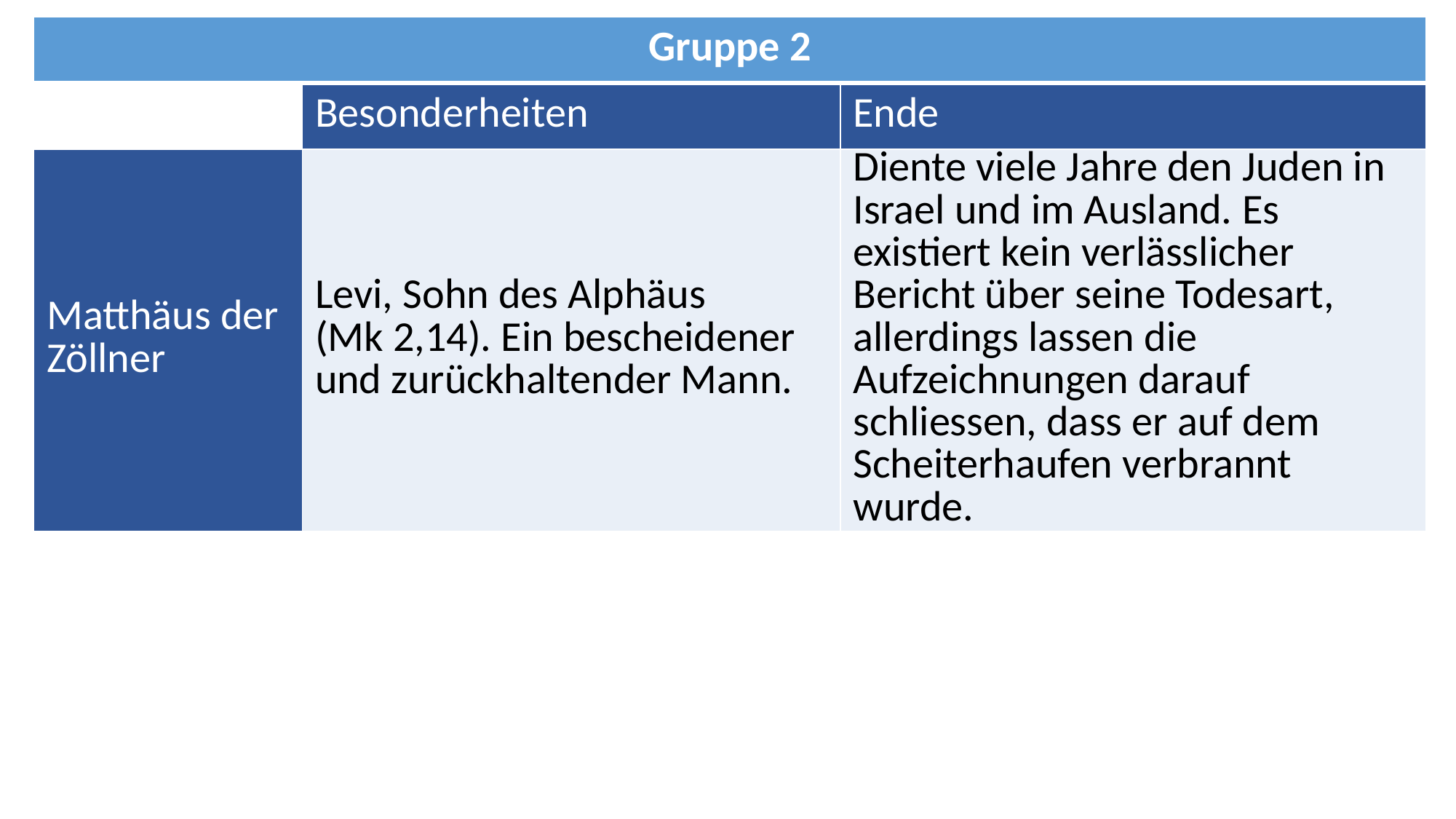

| Gruppe 2 |  |  |
| --- | --- | --- |
|  | Besonderheiten | Ende |
| Matthäus der Zöllner | Levi, Sohn des Alphäus (Mk 2,14). Ein bescheidener und zurückhaltender Mann. | Diente viele Jahre den Juden in Israel und im Ausland. Es existiert kein verlässlicher Bericht über seine Todesart, allerdings lassen die Aufzeichnungen darauf schliessen, dass er auf dem Scheiterhaufen verbrannt wurde. |